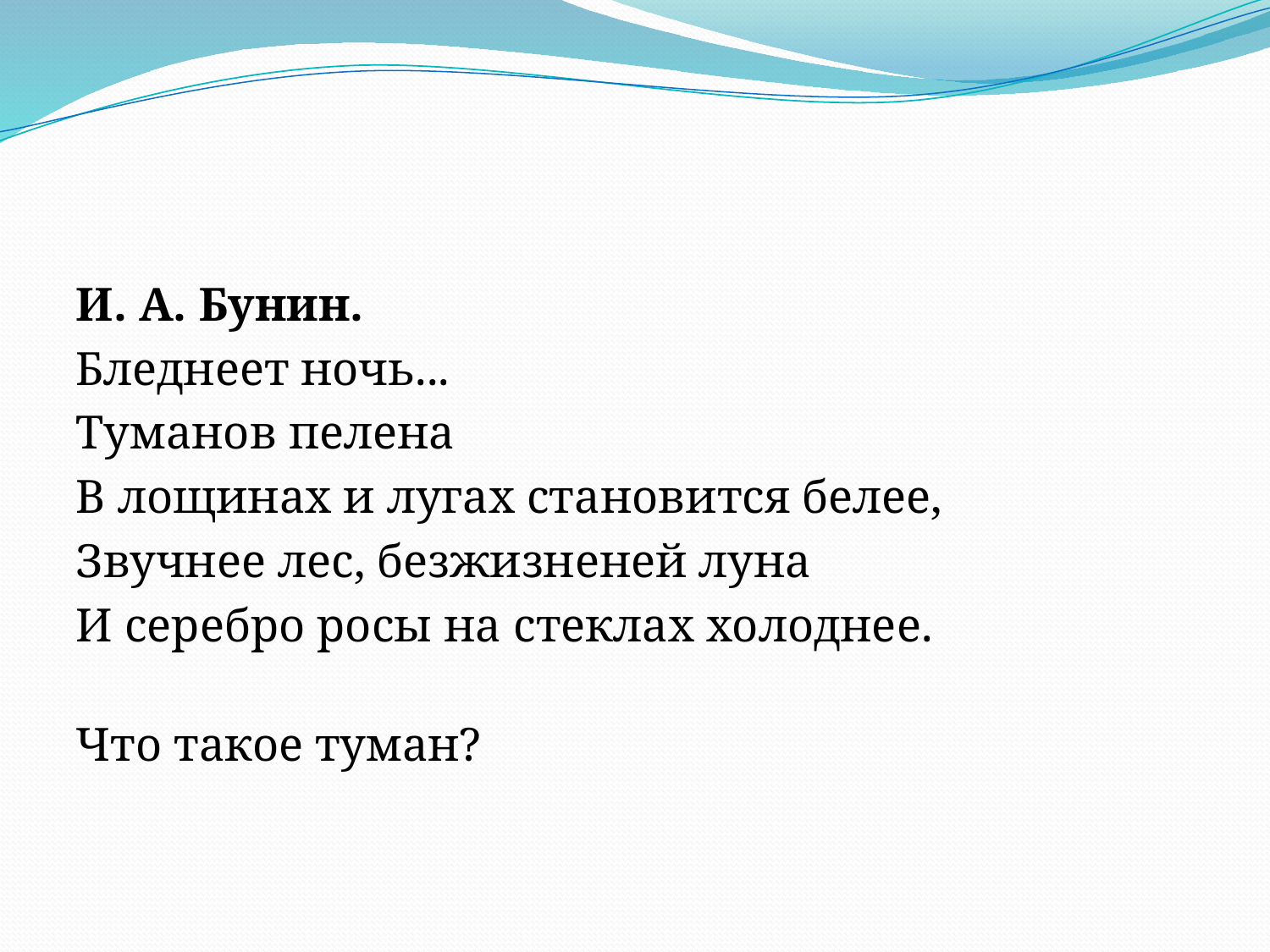

И. А. Бунин.
Бледнеет ночь...
Туманов пелена
В лощинах и лугах становится белее,
Звучнее лес, безжизненей луна
И серебро росы на стеклах холоднее.
Что такое туман?